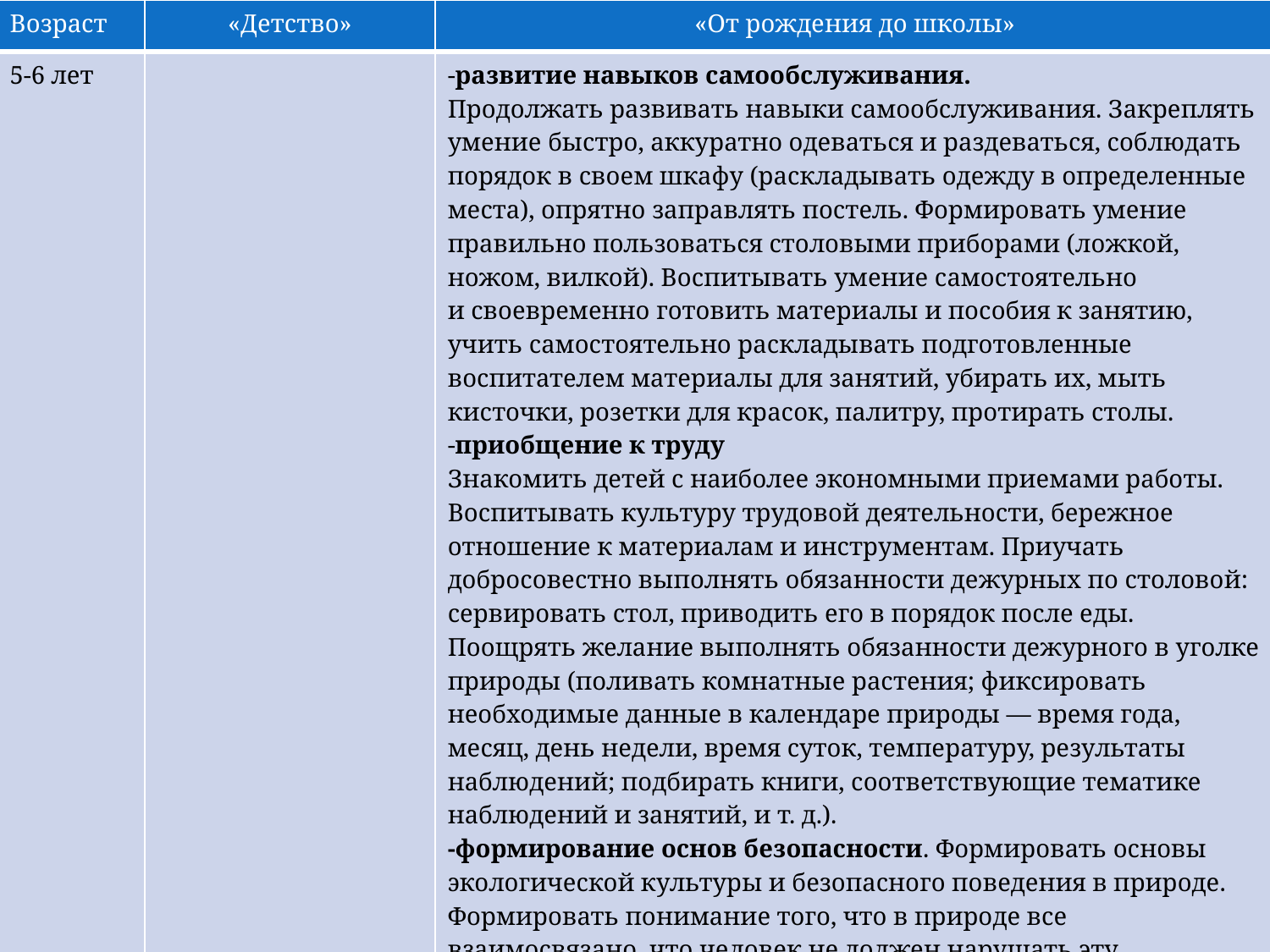

| Возраст | «Детство» | «От рождения до школы» |
| --- | --- | --- |
| 5-6 лет |  | -развитие навыков самообслуживания. Продолжать развивать навыки самообслуживания. Закреплять умение быстро, аккуратно одеваться и раздеваться, соблюдать порядок в своем шкафу (раскладывать одежду в определенные места), опрятно заправлять постель. Формировать умение правильно пользоваться столовыми приборами (ложкой, ножом, вилкой). Воспитывать умение самостоятельно и своевременно готовить материалы и пособия к занятию, учить самостоятельно раскладывать подготовленные воспитателем материалы для занятий, убирать их, мыть кисточки, розетки для красок, палитру, протирать столы. -приобщение к труду Знакомить детей с наиболее экономными приемами работы. Воспитывать культуру трудовой деятельности, бережное отношение к материалам и инструментам. Приучать добросовестно выполнять обязанности дежурных по столовой: сервировать стол, приводить его в порядок после еды. Поощрять желание выполнять обязанности дежурного в уголке природы (поливать комнатные растения; фиксировать необходимые данные в календаре природы — время года, месяц, день недели, время суток, температуру, результаты наблюдений; подбирать книги, соответствующие тематике наблюдений и занятий, и т. д.). -формирование основ безопасности. Формировать основы экологической культуры и безопасного поведения в природе. Формировать понимание того, что в природе все взаимосвязано, что человек не должен нарушать эту взаимосвязь, чтобы не навредить животному и растительному миру. Знакомить с названиями ближайших к детскому саду улиц и улиц, на которых живут дети. Закреплять умение называть свое имя, фамилию, отчество, возраст, месяц рождения, имена и отчества родителей, домашний адрес, телефон. Формировать умение обращаться за помощью к взрослым. |
#